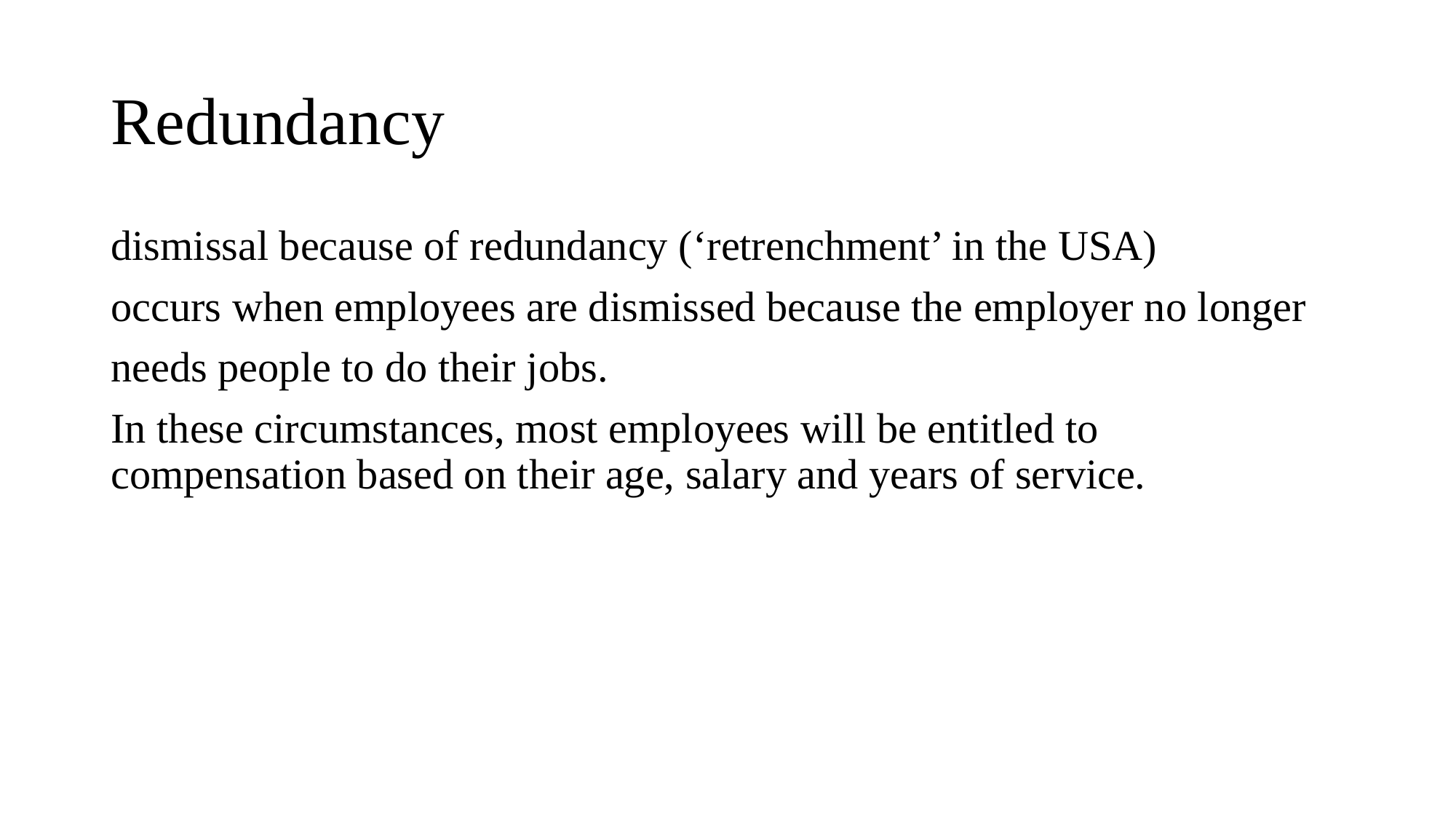

# Redundancy
dismissal because of redundancy (‘retrenchment’ in the USA)
occurs when employees are dismissed because the employer no longer
needs people to do their jobs.
In these circumstances, most employees will be entitled to compensation based on their age, salary and years of service.